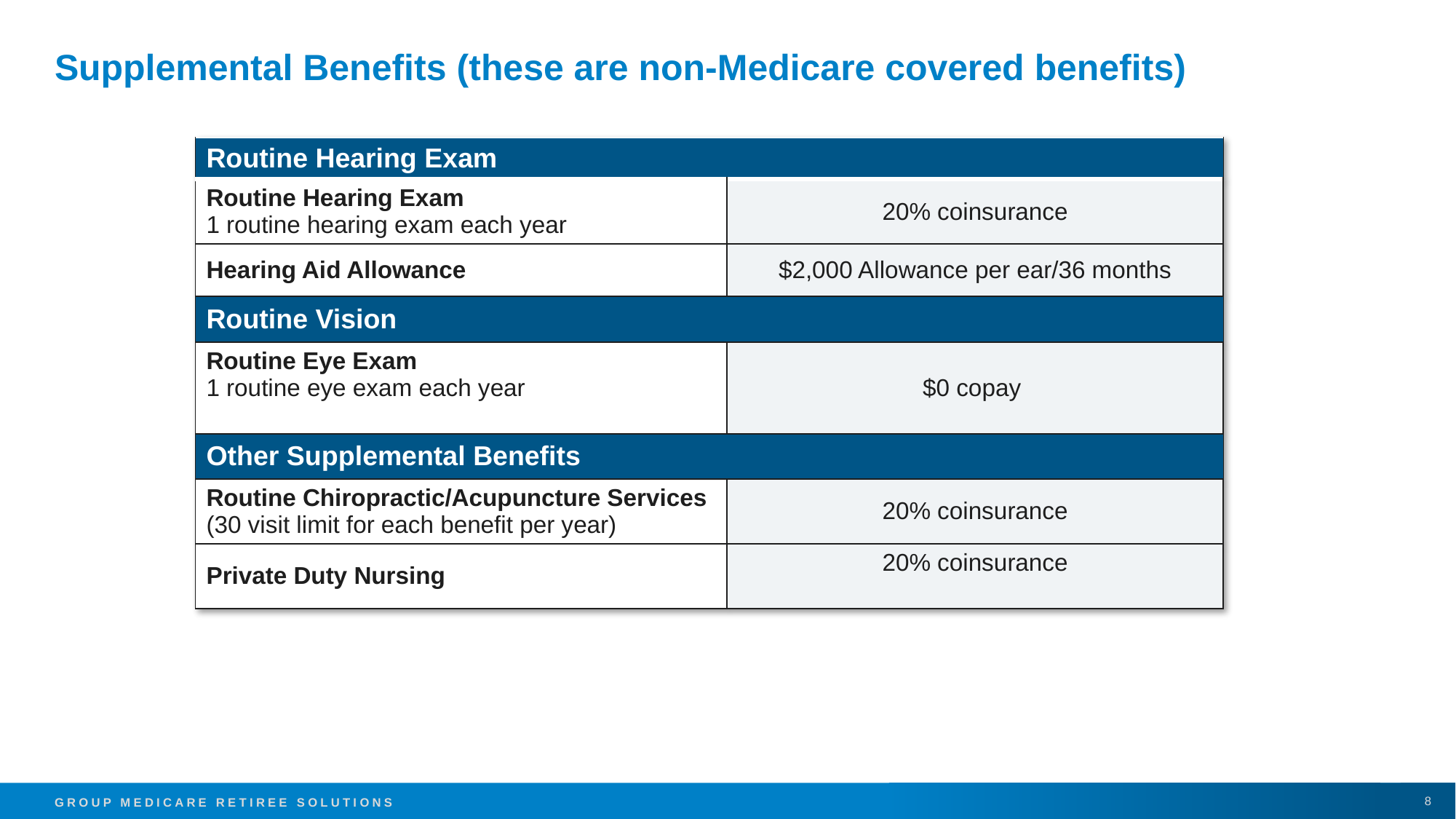

# Supplemental Benefits (these are non-Medicare covered benefits)
| Routine Hearing Exam |  |
| --- | --- |
| Routine Hearing Exam 1 routine hearing exam each year | 20% coinsurance |
| Hearing Aid Allowance | $2,000 Allowance per ear/36 months |
| Routine Vision |  |
| Routine Eye Exam 1 routine eye exam each year | $0 copay |
| Other Supplemental Benefits |  |
| Routine Chiropractic/Acupuncture Services (30 visit limit for each benefit per year) | 20% coinsurance |
| Private Duty Nursing | 20% coinsurance |
8